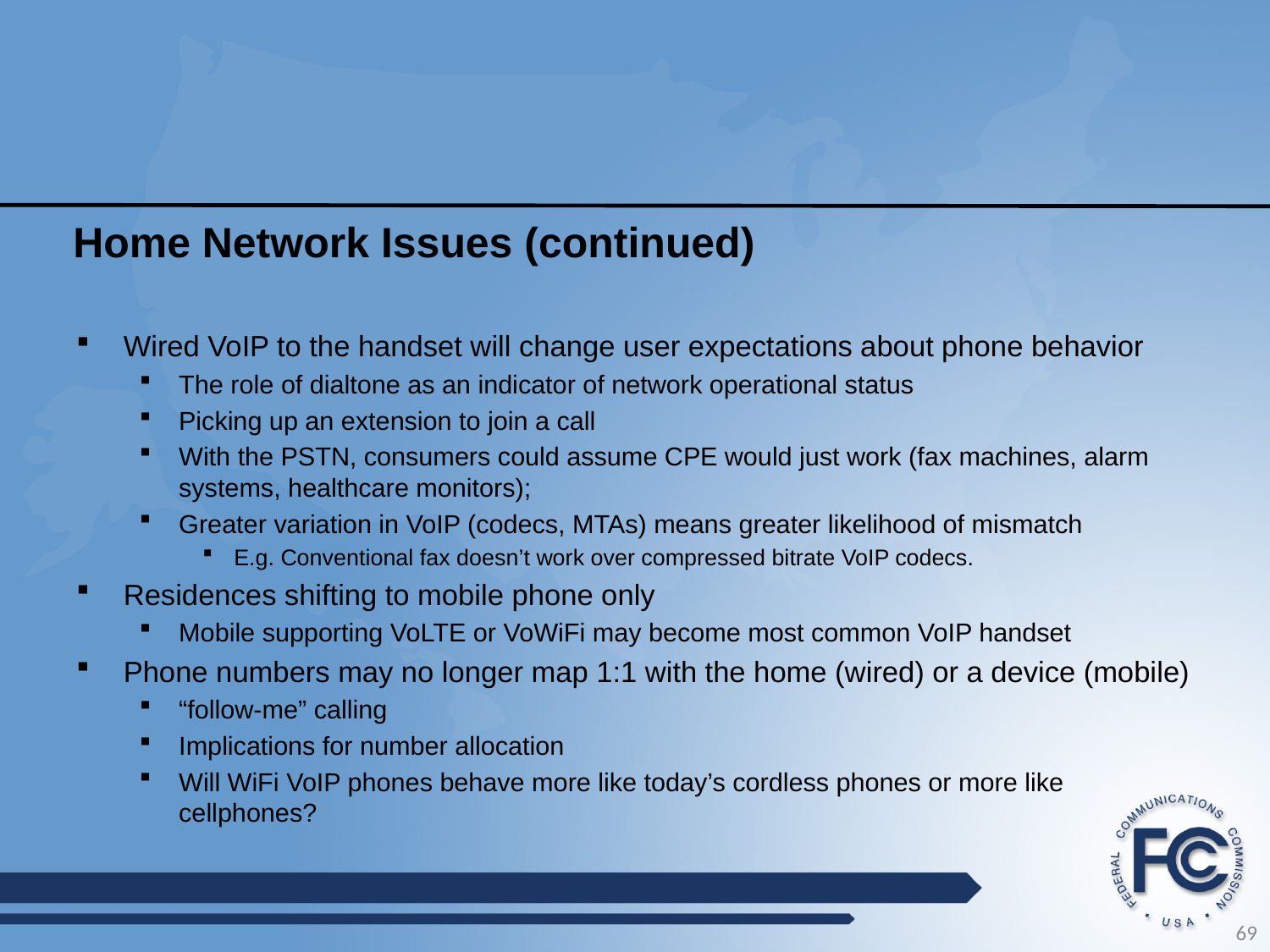

# Home Network Issues (continued)
Wired VoIP to the handset will change user expectations about phone behavior
The role of dialtone as an indicator of network operational status
Picking up an extension to join a call
With the PSTN, consumers could assume CPE would just work (fax machines, alarm systems, healthcare monitors);
Greater variation in VoIP (codecs, MTAs) means greater likelihood of mismatch
E.g. Conventional fax doesn’t work over compressed bitrate VoIP codecs.
Residences shifting to mobile phone only
Mobile supporting VoLTE or VoWiFi may become most common VoIP handset
Phone numbers may no longer map 1:1 with the home (wired) or a device (mobile)
“follow-me” calling
Implications for number allocation
Will WiFi VoIP phones behave more like today’s cordless phones or more like cellphones?
69